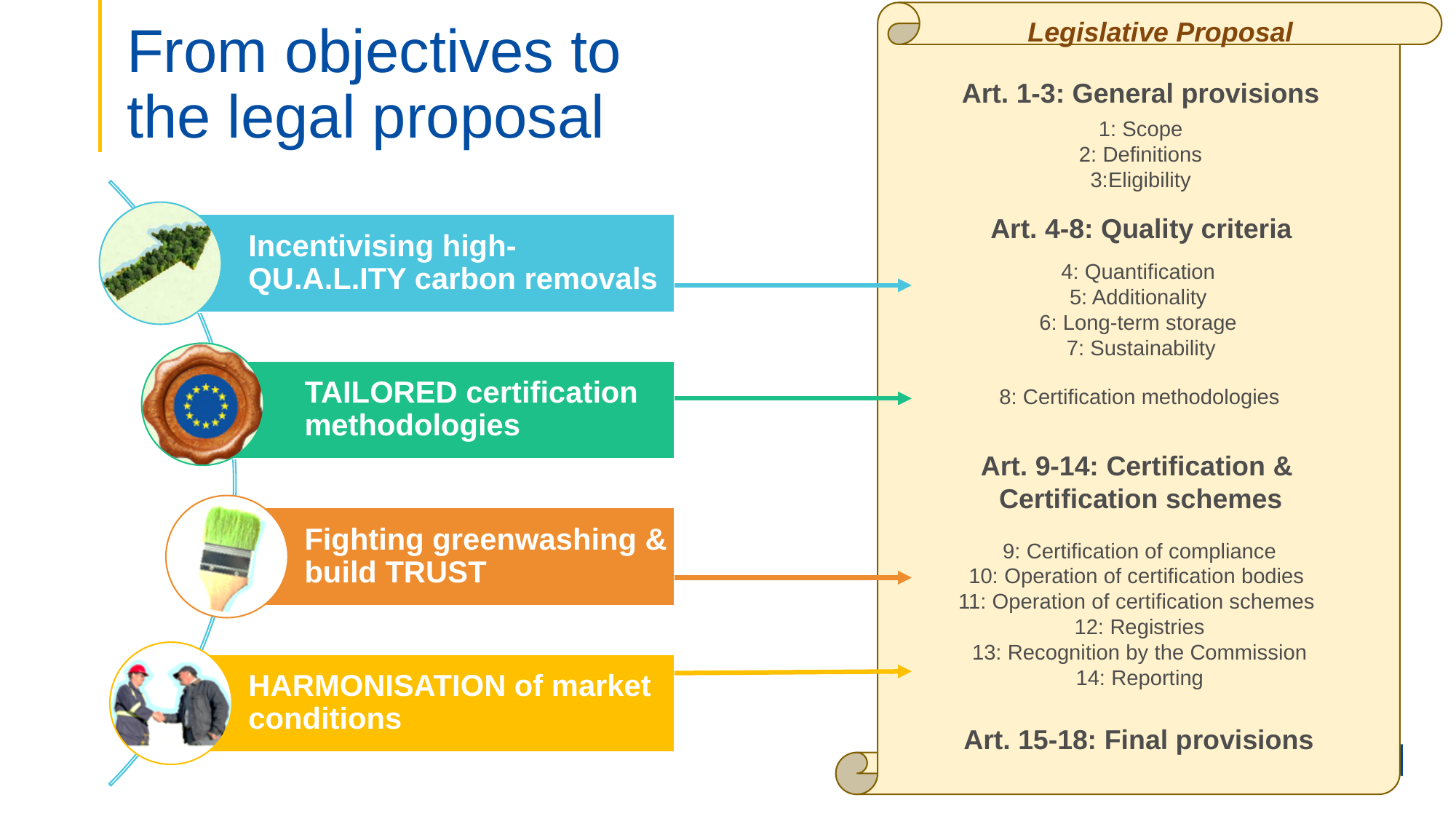

Legislative Proposal
# From objectives to the legal proposal
Art. 1-3: General provisions
1: Scope
2: Definitions
3:Eligibility

Incentivising high-QU.A.L.ITY carbon removals
TAILORED certification methodologies
Fighting greenwashing & build TRUST
HARMONISATION of market conditions
Art. 4-8: Quality criteria
4: Quantification
5: Additionality
6: Long-term storage
7: Sustainability
8: Certification methodologies
Art. 9-14: Certification &
Certification schemes
9: Certification of compliance
10: Operation of certification bodies
11: Operation of certification schemes
12: Registries
13: Recognition by the Commission
14: Reporting

Art. 15-18: Final provisions